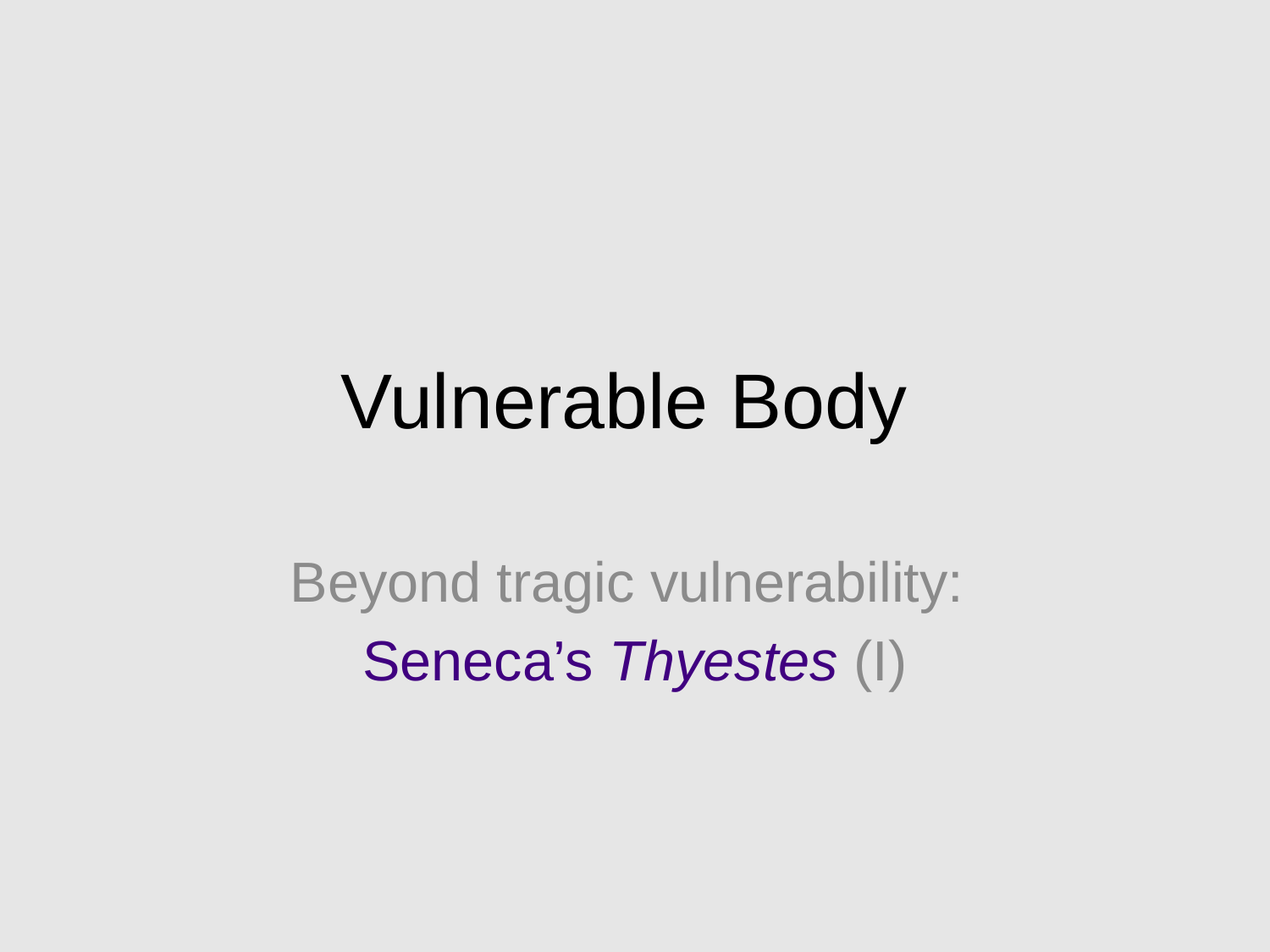

# Vulnerable Body
Beyond tragic vulnerability:
Seneca’s Thyestes (I)